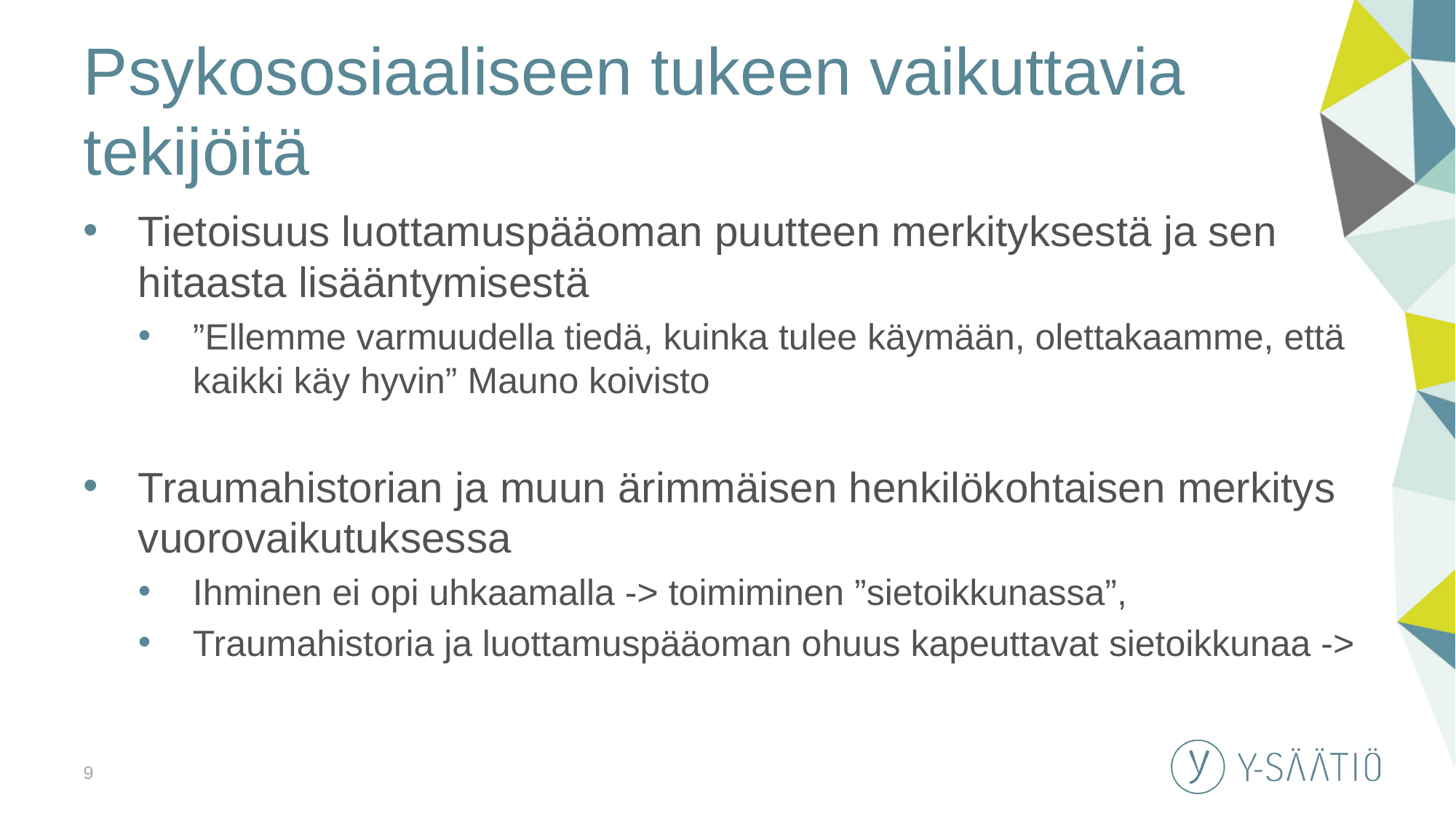

# Psykososiaaliseen tukeen vaikuttavia tekijöitä
Tietoisuus luottamuspääoman puutteen merkityksestä ja sen hitaasta lisääntymisestä
”Ellemme varmuudella tiedä, kuinka tulee käymään, olettakaamme, että kaikki käy hyvin” Mauno koivisto

Traumahistorian ja muun ärimmäisen henkilökohtaisen merkitys vuorovaikutuksessa
Ihminen ei opi uhkaamalla -> toimiminen ”sietoikkunassa”,
Traumahistoria ja luottamuspääoman ohuus kapeuttavat sietoikkunaa ->